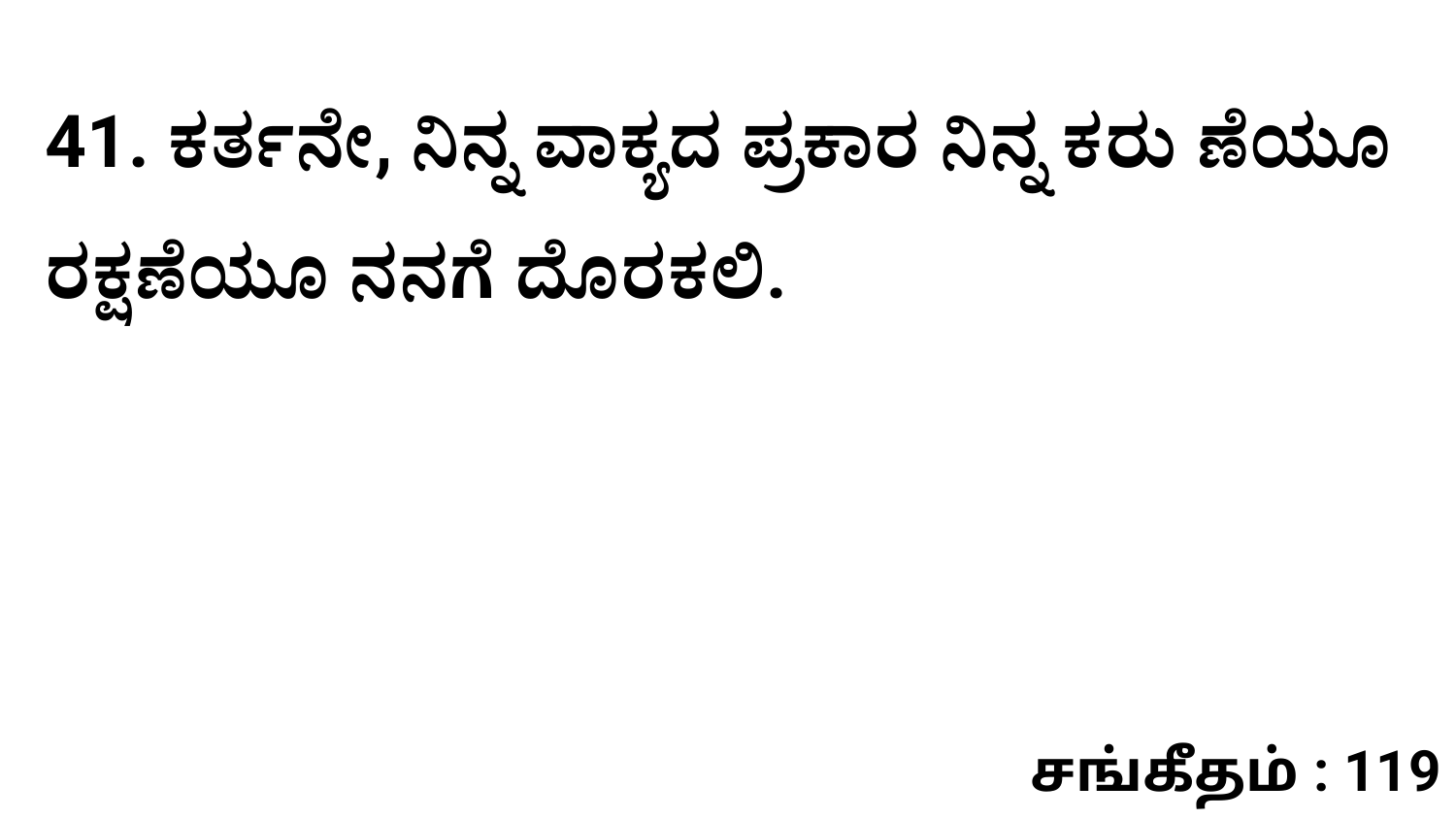

41. ಕರ್ತನೇ, ನಿನ್ನ ವಾಕ್ಯದ ಪ್ರಕಾರ ನಿನ್ನ ಕರು ಣೆಯೂ ರಕ್ಷಣೆಯೂ ನನಗೆ ದೊರಕಲಿ.
சங்கீதம் : 119